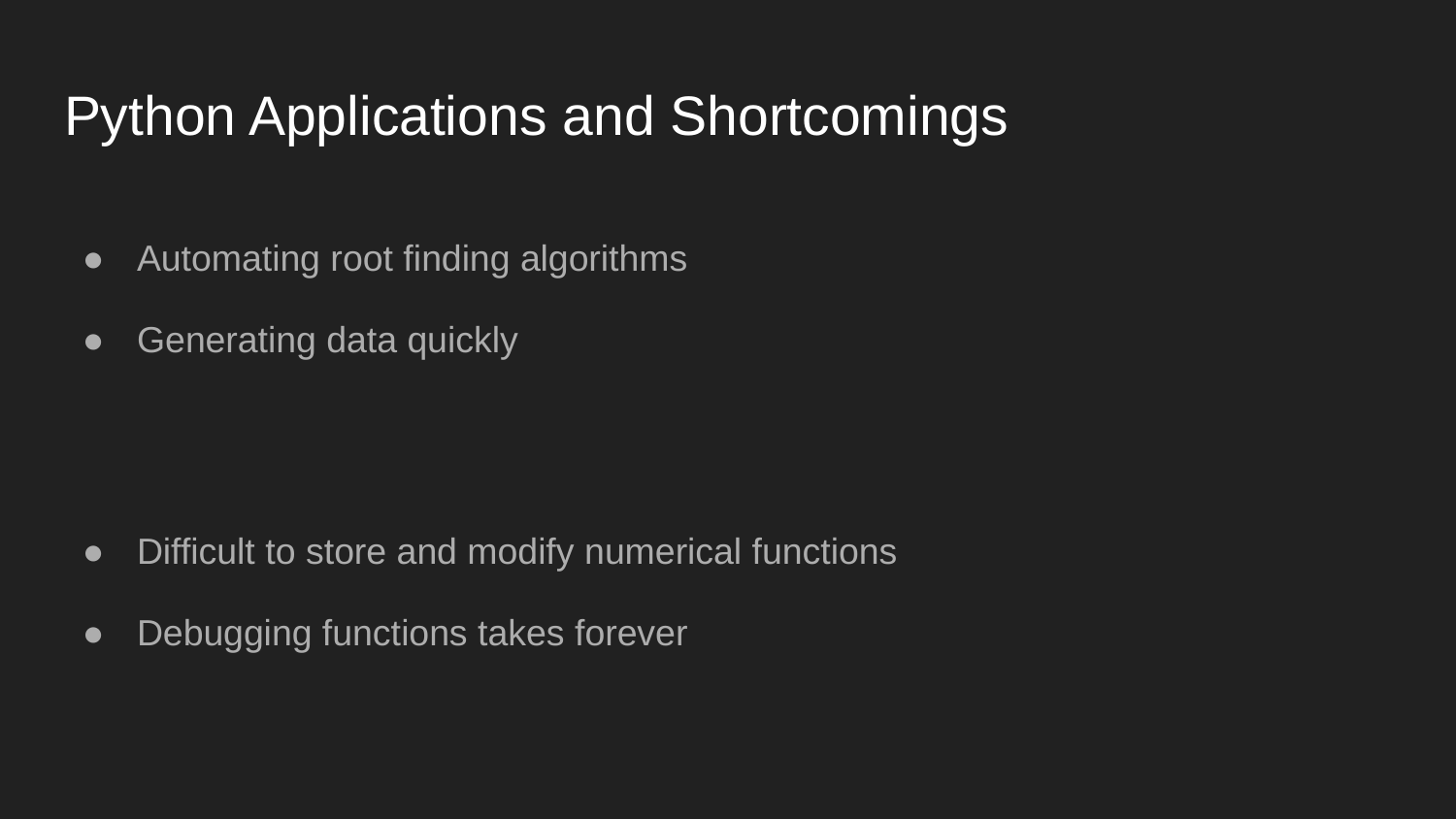

# Python Applications and Shortcomings
Automating root finding algorithms
Generating data quickly

Difficult to store and modify numerical functions
Debugging functions takes forever